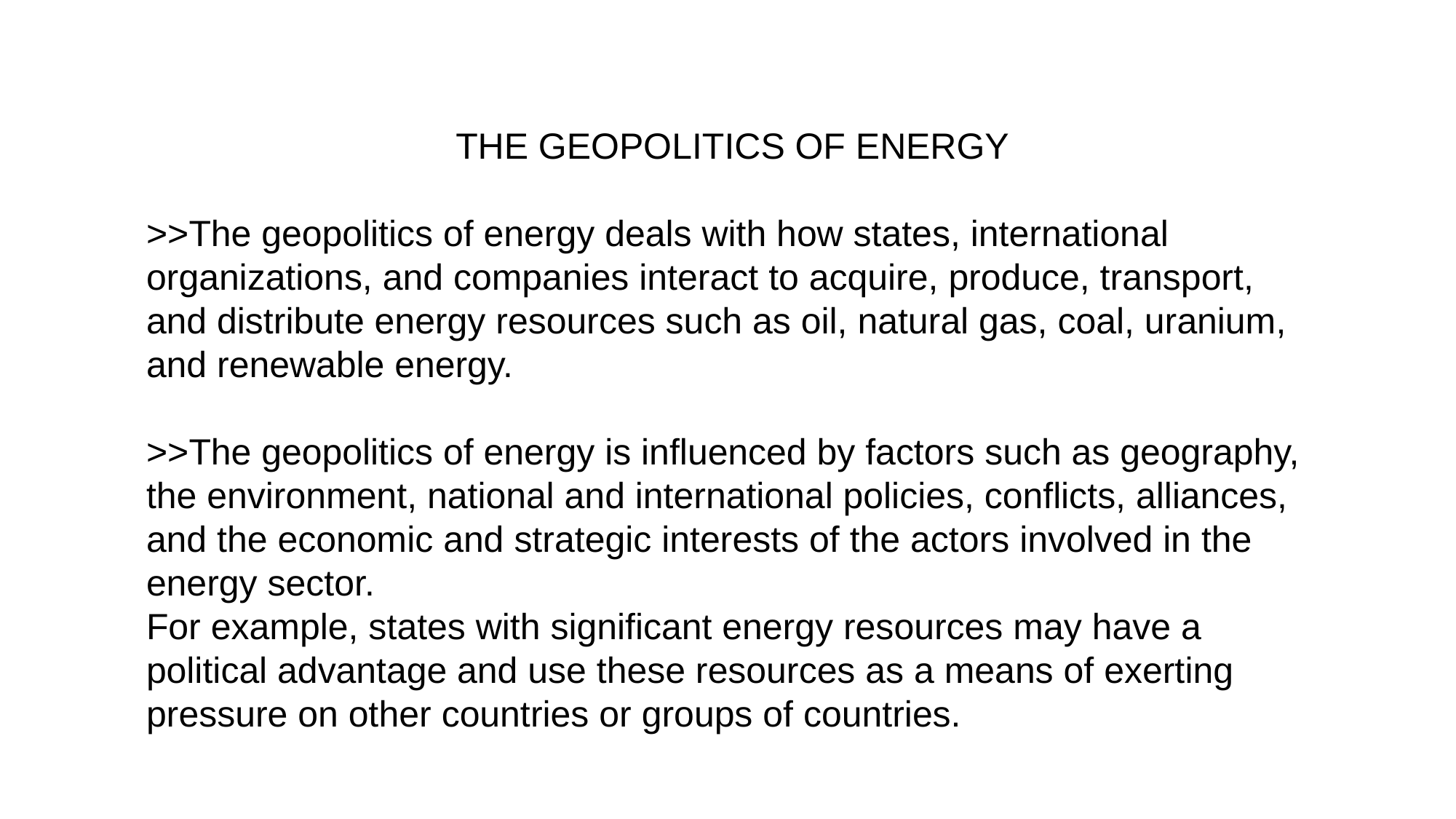

THE GEOPOLITICS OF ENERGY

>>The geopolitics of energy deals with how states, international organizations, and companies interact to acquire, produce, transport, and distribute energy resources such as oil, natural gas, coal, uranium, and renewable energy.

>>The geopolitics of energy is influenced by factors such as geography, the environment, national and international policies, conflicts, alliances, and the economic and strategic interests of the actors involved in the energy sector.
For example, states with significant energy resources may have a political advantage and use these resources as a means of exerting pressure on other countries or groups of countries.